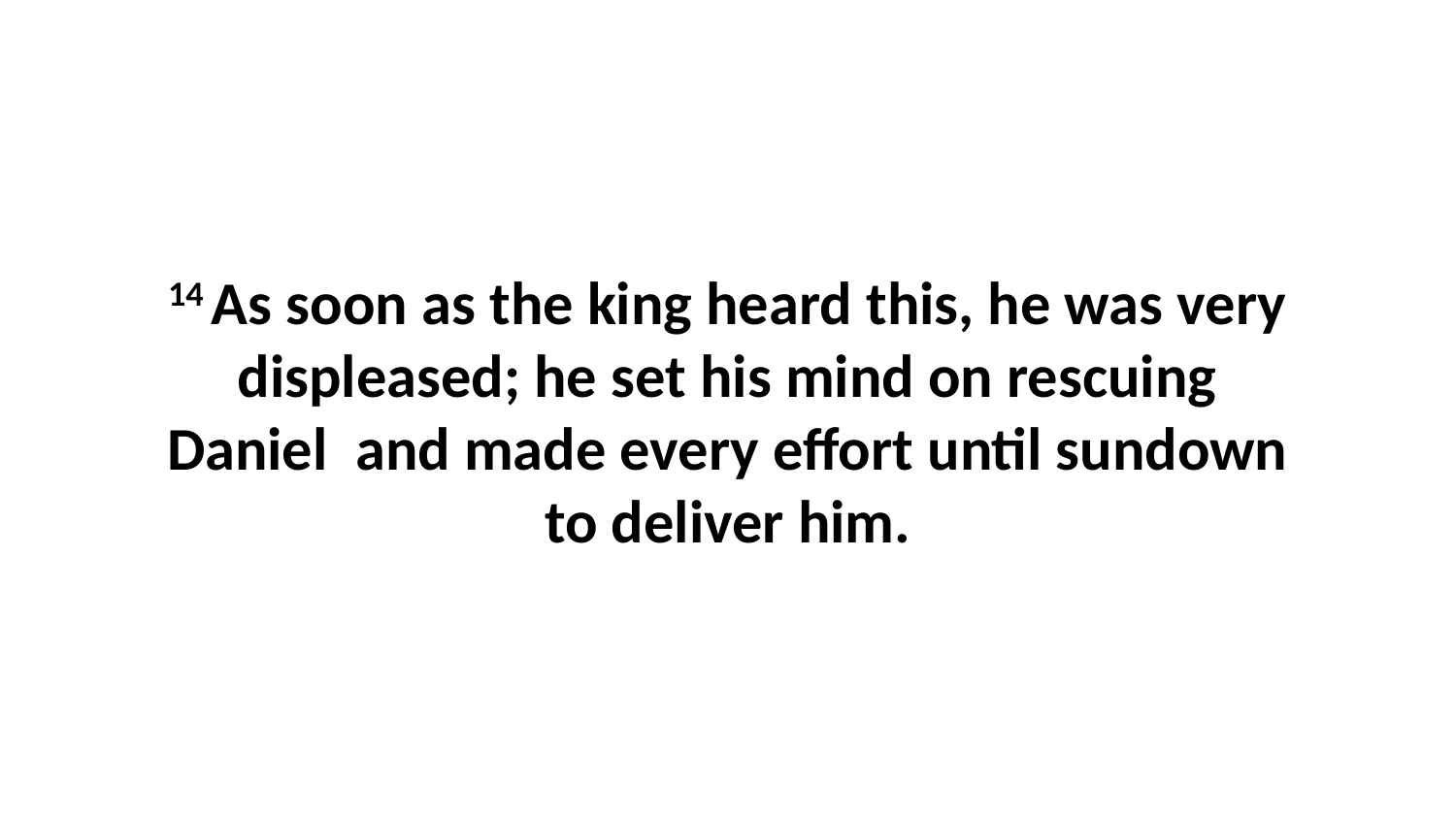

14 As soon as the king heard this, he was very displeased; he set his mind on rescuing Daniel  and made every effort until sundown to deliver him.